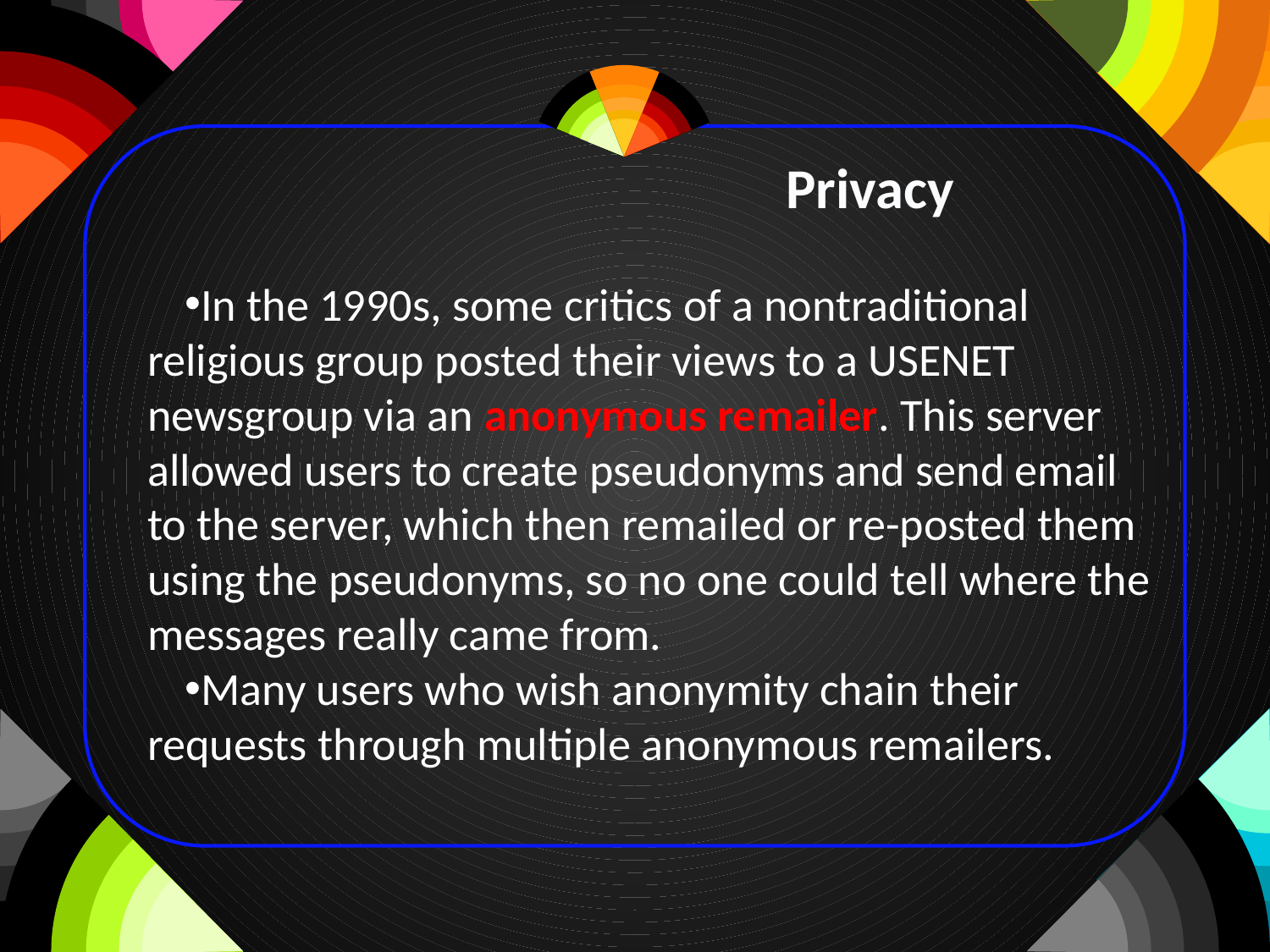

Privacy
In the 1990s, some critics of a nontraditional religious group posted their views to a USENET newsgroup via an anonymous remailer. This server allowed users to create pseudonyms and send email to the server, which then remailed or re-posted them using the pseudonyms, so no one could tell where the messages really came from.
Many users who wish anonymity chain their requests through multiple anonymous remailers.